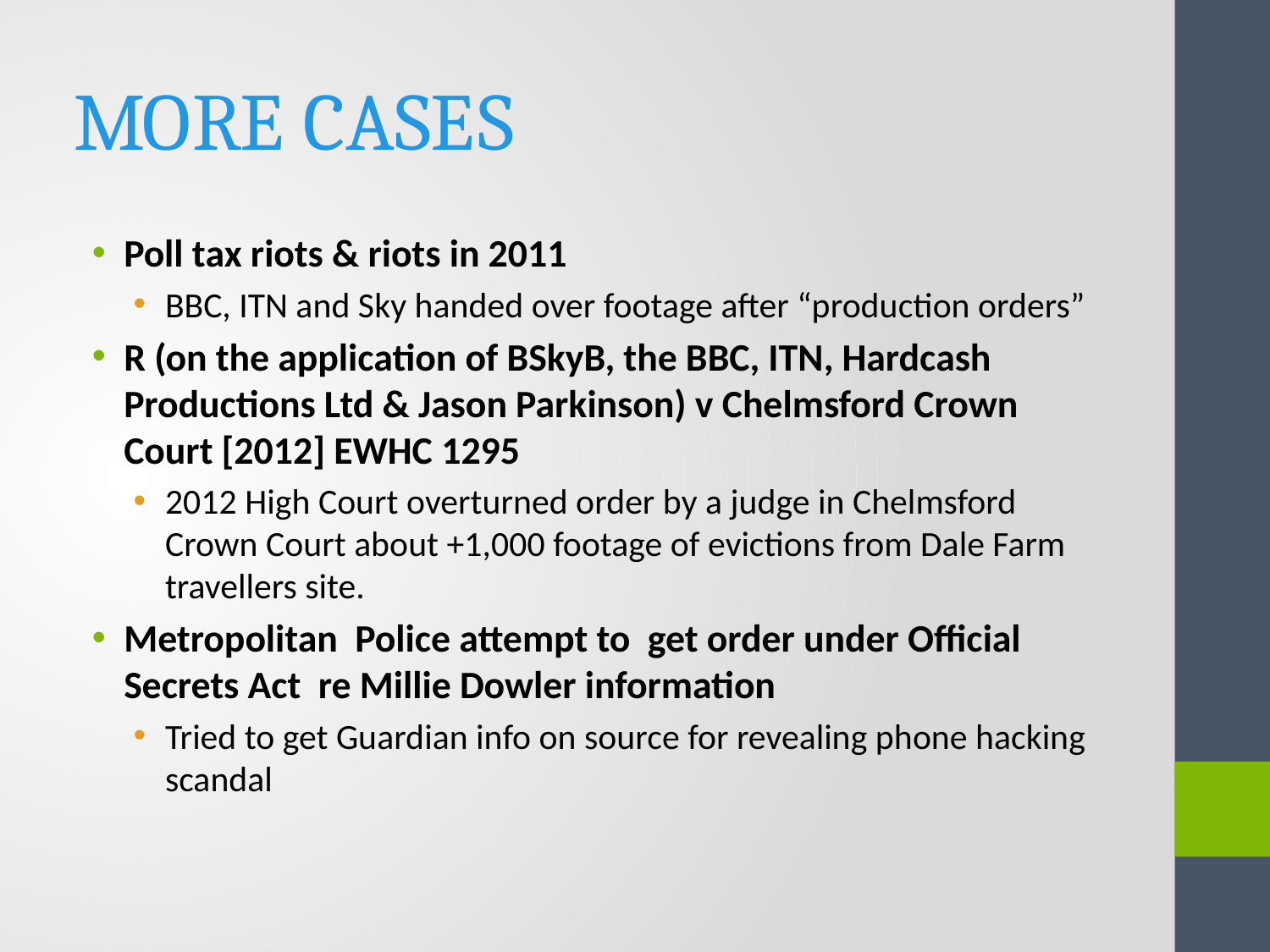

# MORE CASES
Poll tax riots & riots in 2011
BBC, ITN and Sky handed over footage after “production orders”
R (on the application of BSkyB, the BBC, ITN, Hardcash Productions Ltd & Jason Parkinson) v Chelmsford Crown Court [2012] EWHC 1295
2012 High Court overturned order by a judge in Chelmsford Crown Court about +1,000 footage of evictions from Dale Farm travellers site.
Metropolitan  Police attempt to  get order under Official  Secrets Act  re Millie Dowler information
Tried to get Guardian info on source for revealing phone hacking scandal